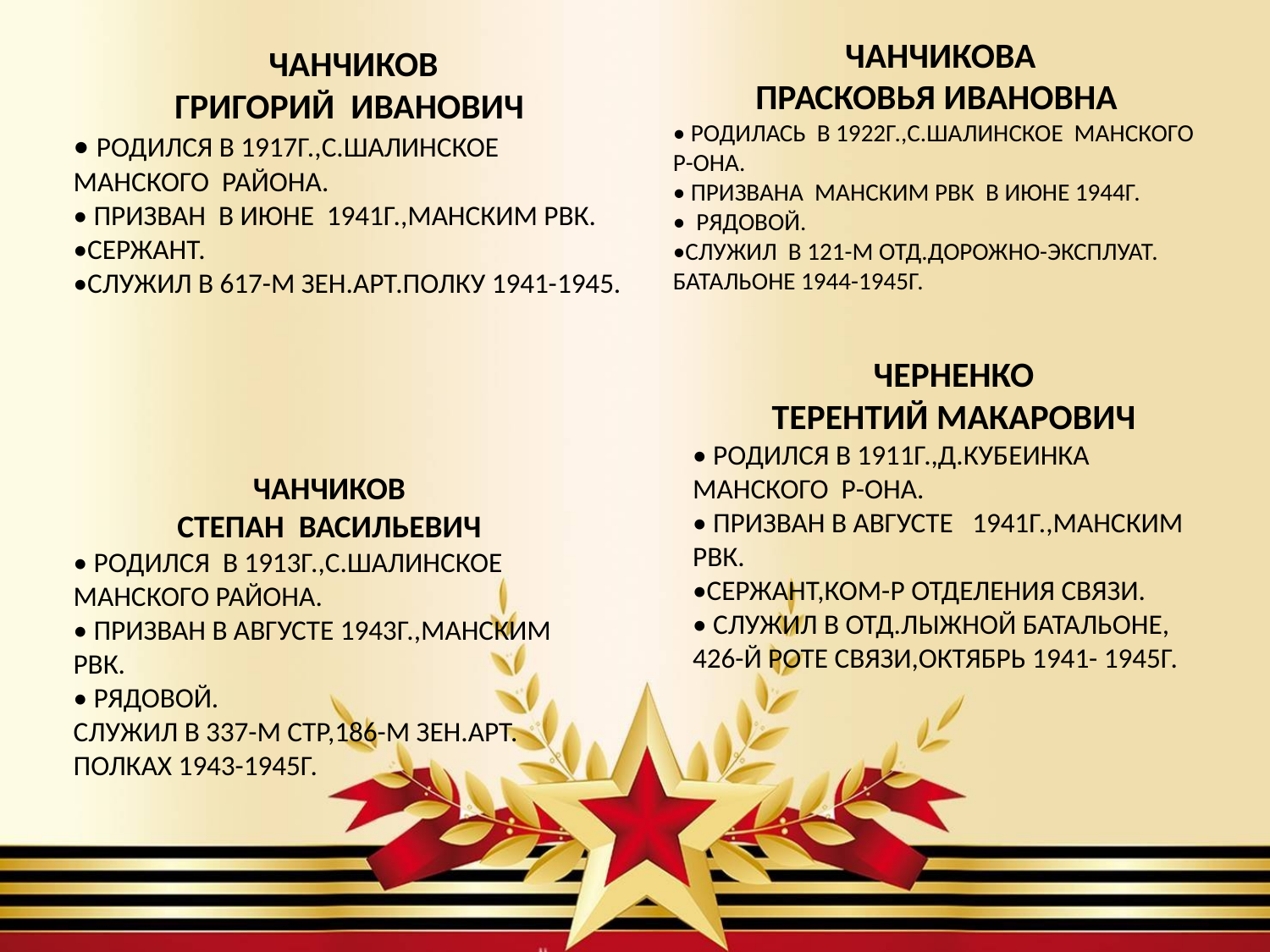

ЧАНЧИКОВА
ПРАСКОВЬЯ ИВАНОВНА
• РОДИЛАСЬ  В 1922Г.,С.ШАЛИНСКОЕ  МАНСКОГО Р-ОНА.
• ПРИЗВАНА  МАНСКИМ РВК  В ИЮНЕ 1944Г.
•  РЯДОВОЙ.
•СЛУЖИЛ  В 121-М ОТД.ДОРОЖНО-ЭКСПЛУАТ.  БАТАЛЬОНЕ 1944-1945Г.
ЧАНЧИКОВ
ГРИГОРИЙ  ИВАНОВИЧ
• РОДИЛСЯ В 1917Г.,С.ШАЛИНСКОЕ  МАНСКОГО  РАЙОНА.
• ПРИЗВАН  В ИЮНЕ  1941Г.,МАНСКИМ РВК.
•СЕРЖАНТ.
•СЛУЖИЛ В 617-М ЗЕН.АРТ.ПОЛКУ 1941-1945.

ЧЕРНЕНКО
ТЕРЕНТИЙ МАКАРОВИЧ
• РОДИЛСЯ В 1911Г.,Д.КУБЕИНКА МАНСКОГО  Р-ОНА.
• ПРИЗВАН В АВГУСТЕ   1941Г.,МАНСКИМ РВК.
•СЕРЖАНТ,КОМ-Р ОТДЕЛЕНИЯ СВЯЗИ.
• СЛУЖИЛ В ОТД.ЛЫЖНОЙ БАТАЛЬОНЕ, 426-Й РОТЕ СВЯЗИ,ОКТЯБРЬ 1941- 1945Г.
ЧАНЧИКОВ
СТЕПАН  ВАСИЛЬЕВИЧ
• РОДИЛСЯ  В 1913Г.,С.ШАЛИНСКОЕ МАНСКОГО РАЙОНА.
• ПРИЗВАН В АВГУСТЕ 1943Г.,МАНСКИМ РВК.
• РЯДОВОЙ.                                                       СЛУЖИЛ В 337-М СТР,186-М ЗЕН.АРТ. ПОЛКАХ 1943-1945Г.